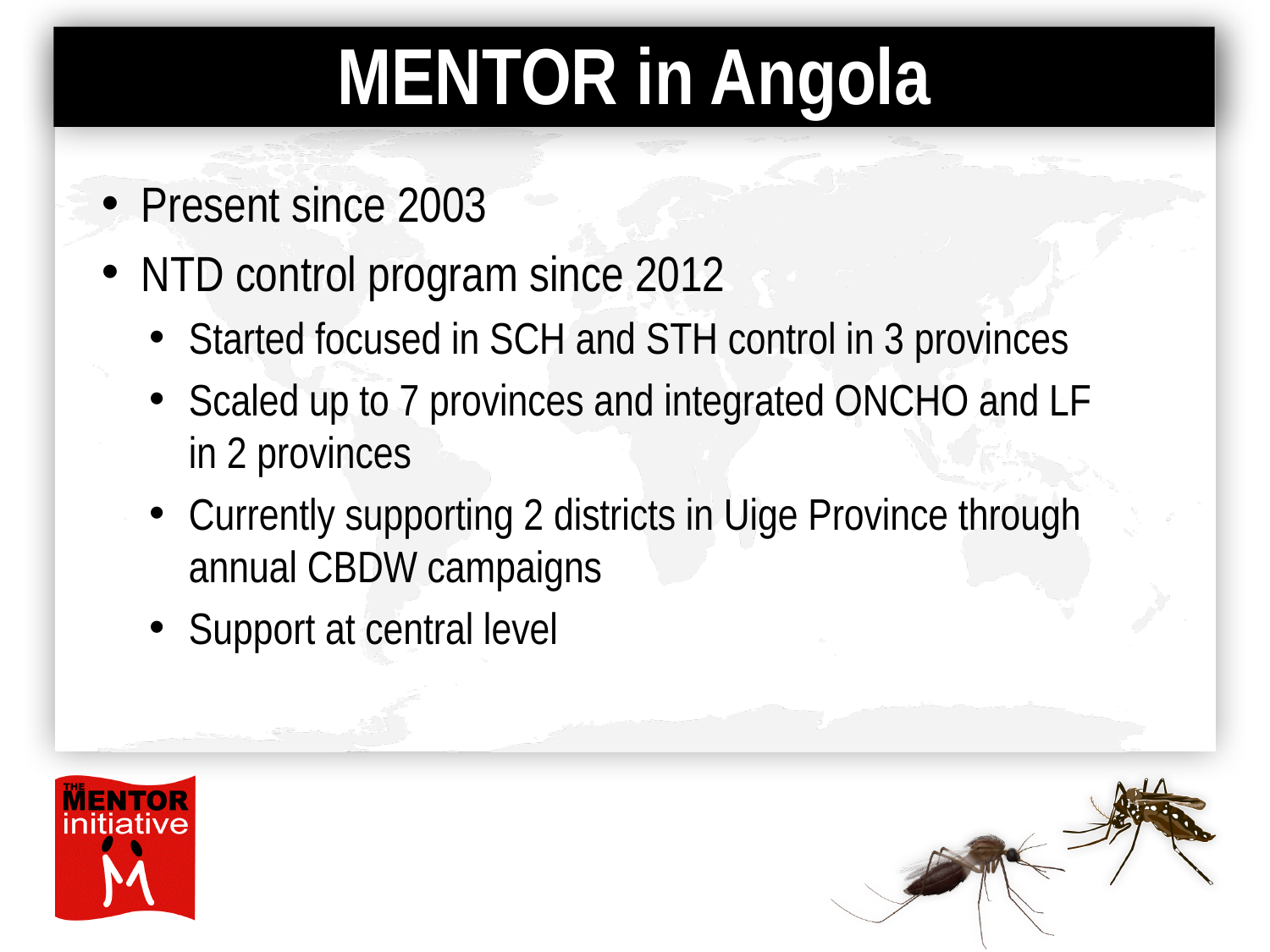

# MENTOR in Angola
Present since 2003
NTD control program since 2012
Started focused in SCH and STH control in 3 provinces
Scaled up to 7 provinces and integrated ONCHO and LF in 2 provinces
Currently supporting 2 districts in Uige Province through annual CBDW campaigns
Support at central level